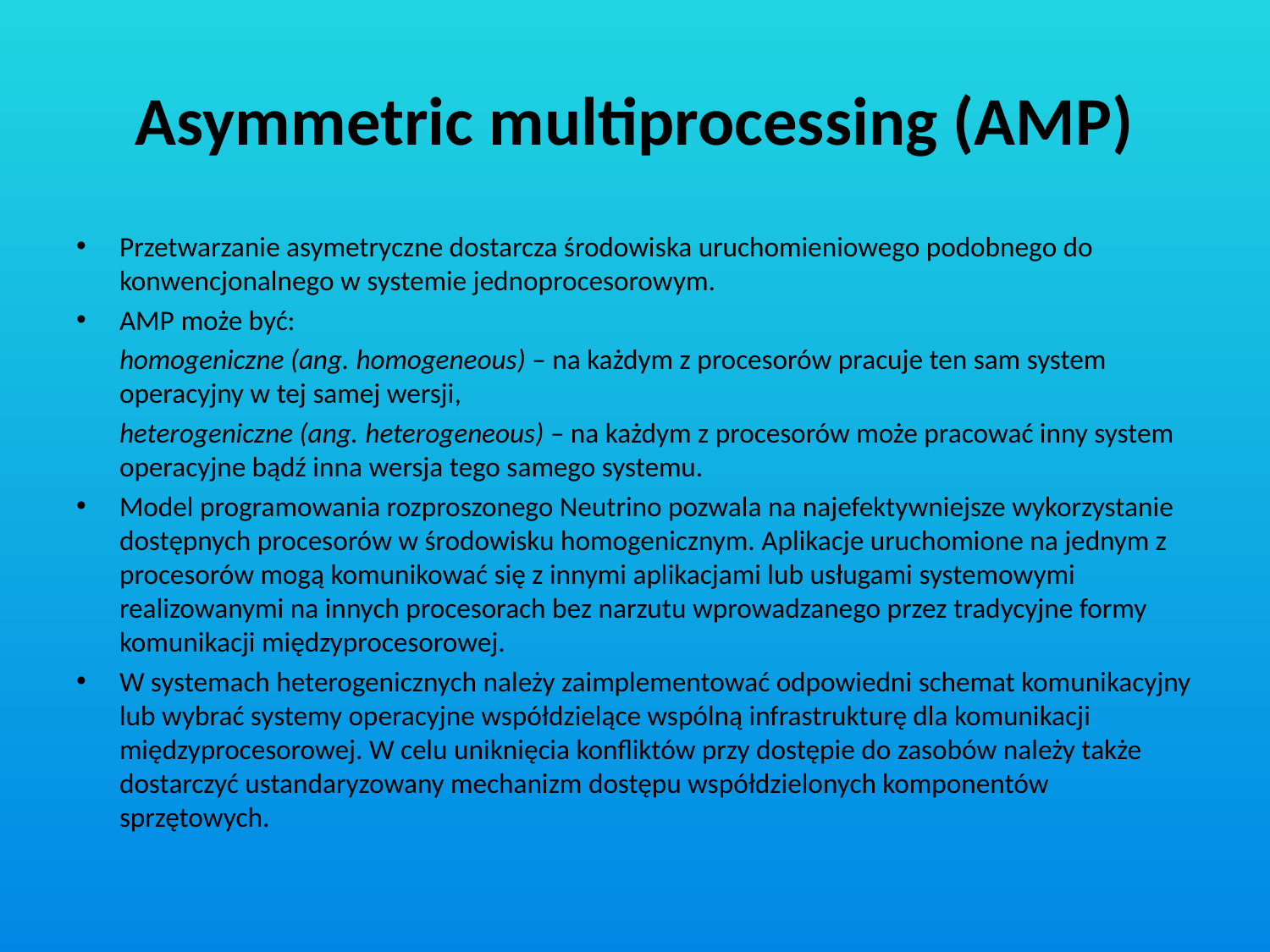

# Asymmetric multiprocessing (AMP)
Przetwarzanie asymetryczne dostarcza środowiska uruchomieniowego podobnego do konwencjonalnego w systemie jednoprocesorowym.
AMP może być:
	homogeniczne (ang. homogeneous) – na każdym z procesorów pracuje ten sam system operacyjny w tej samej wersji,
	heterogeniczne (ang. heterogeneous) – na każdym z procesorów może pracować inny system operacyjne bądź inna wersja tego samego systemu.
Model programowania rozproszonego Neutrino pozwala na najefektywniejsze wykorzystanie dostępnych procesorów w środowisku homogenicznym. Aplikacje uruchomione na jednym z procesorów mogą komunikować się z innymi aplikacjami lub usługami systemowymi realizowanymi na innych procesorach bez narzutu wprowadzanego przez tradycyjne formy komunikacji międzyprocesorowej.
W systemach heterogenicznych należy zaimplementować odpowiedni schemat komunikacyjny lub wybrać systemy operacyjne współdzielące wspólną infrastrukturę dla komunikacji międzyprocesorowej. W celu uniknięcia konfliktów przy dostępie do zasobów należy także dostarczyć ustandaryzowany mechanizm dostępu współdzielonych komponentów sprzętowych.